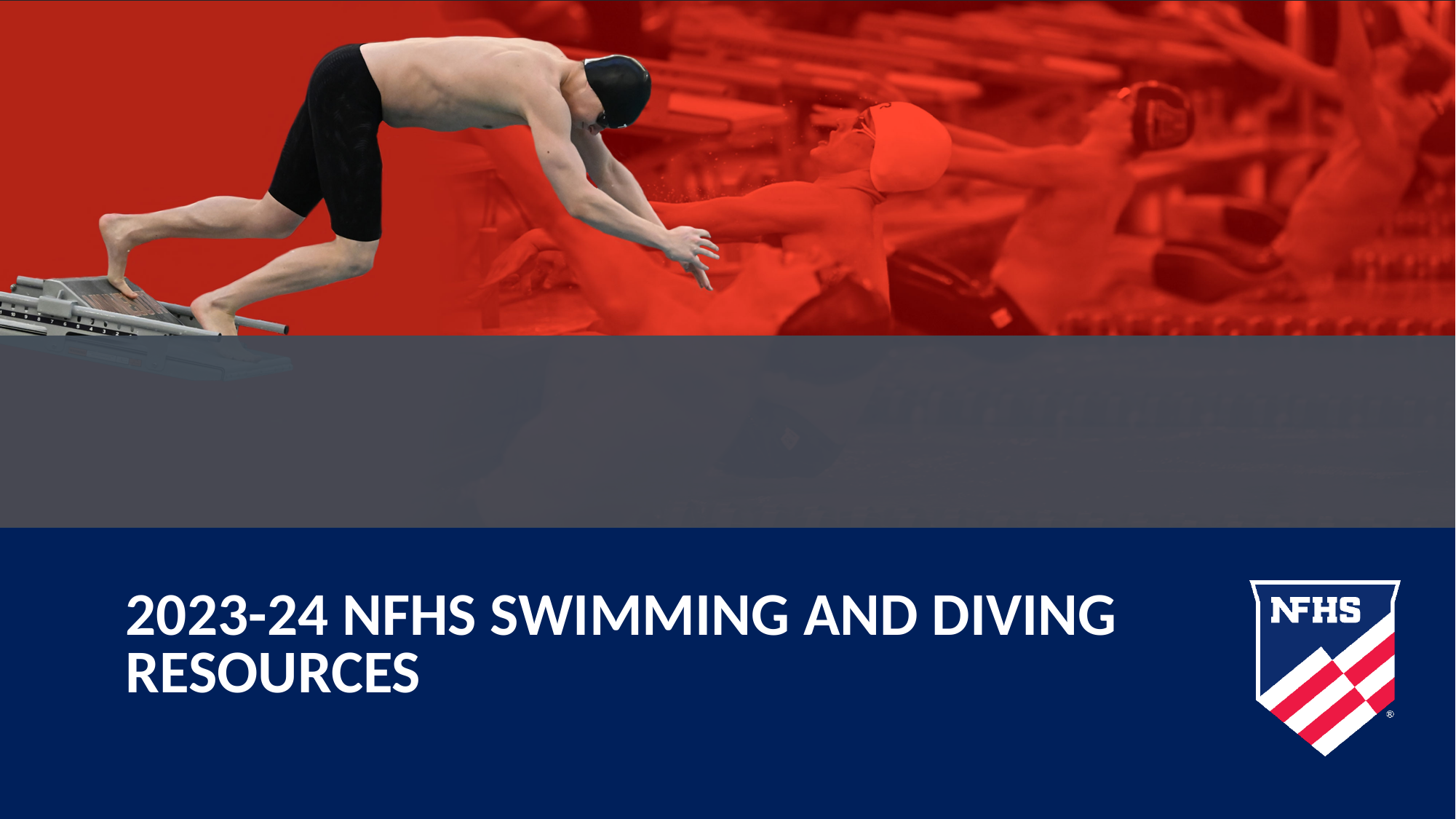

# 2023-24 NFHS Swimming and diving resources